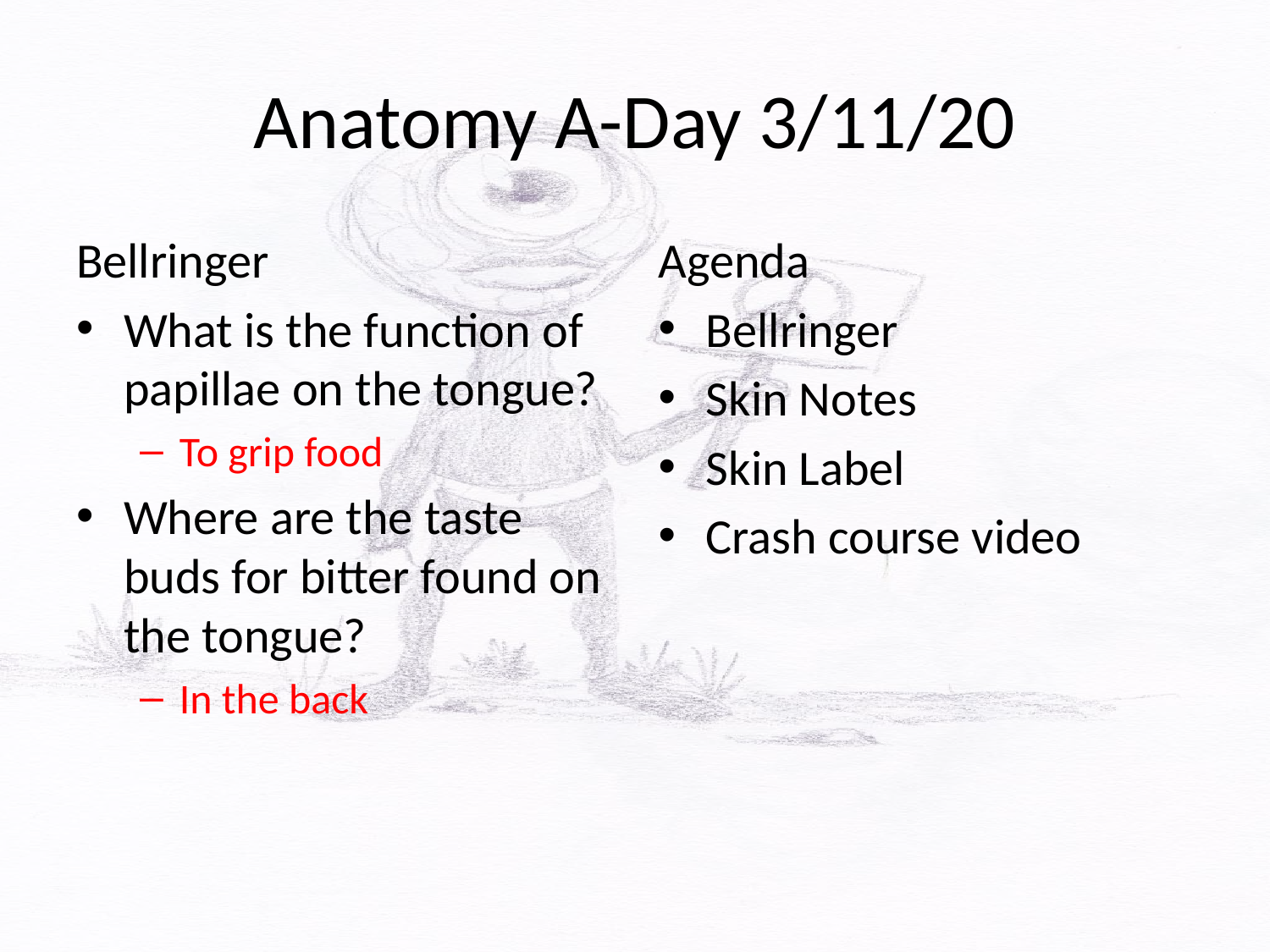

# Anatomy A-Day 3/11/20
Bellringer
What is the function of papillae on the tongue?
To grip food
Where are the taste buds for bitter found on the tongue?
In the back

Agenda
Bellringer
Skin Notes
Skin Label
Crash course video